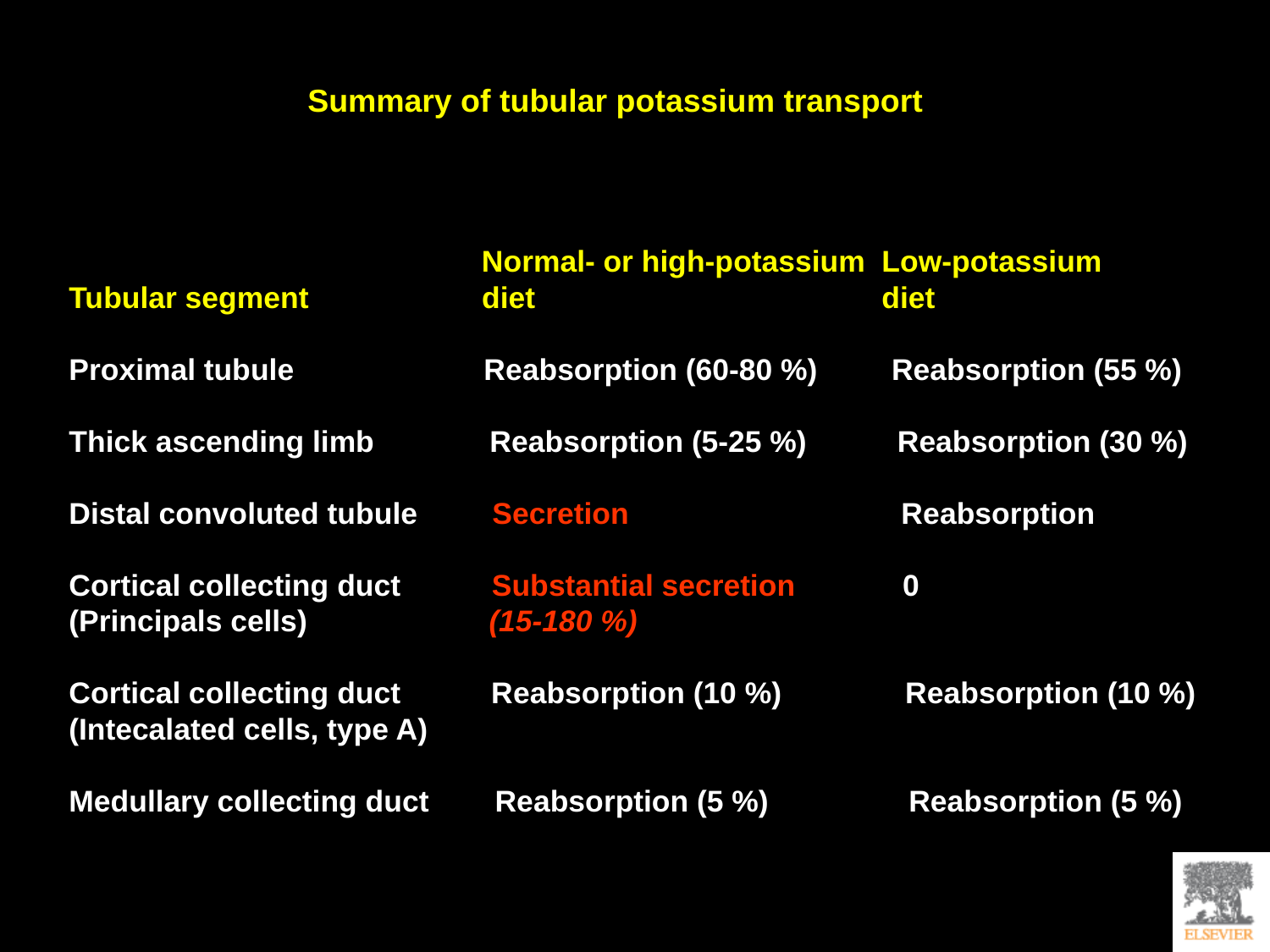

Summary of tubular potassium transport
                                                  Normal- or high-potassium  Low-potassium
Tubular segment                     diet                                          diet

Proximal tubule                       Reabsorption (60-80 %)         Reabsorption (55 %)

Thick ascending limb              Reabsorption (5-25 %)           Reabsorption (30 %)

Distal convoluted tubule         Secretion                                 Reabsorption

Cortical collecting duct           Substantial secretion             0
(Principals cells)                      (15-180 %)

Cortical collecting duct           Reabsorption (10 %)               Reabsorption (10 %)
(Intecalated cells, type A)

Medullary collecting duct        Reabsorption (5 %)                 Reabsorption (5 %)